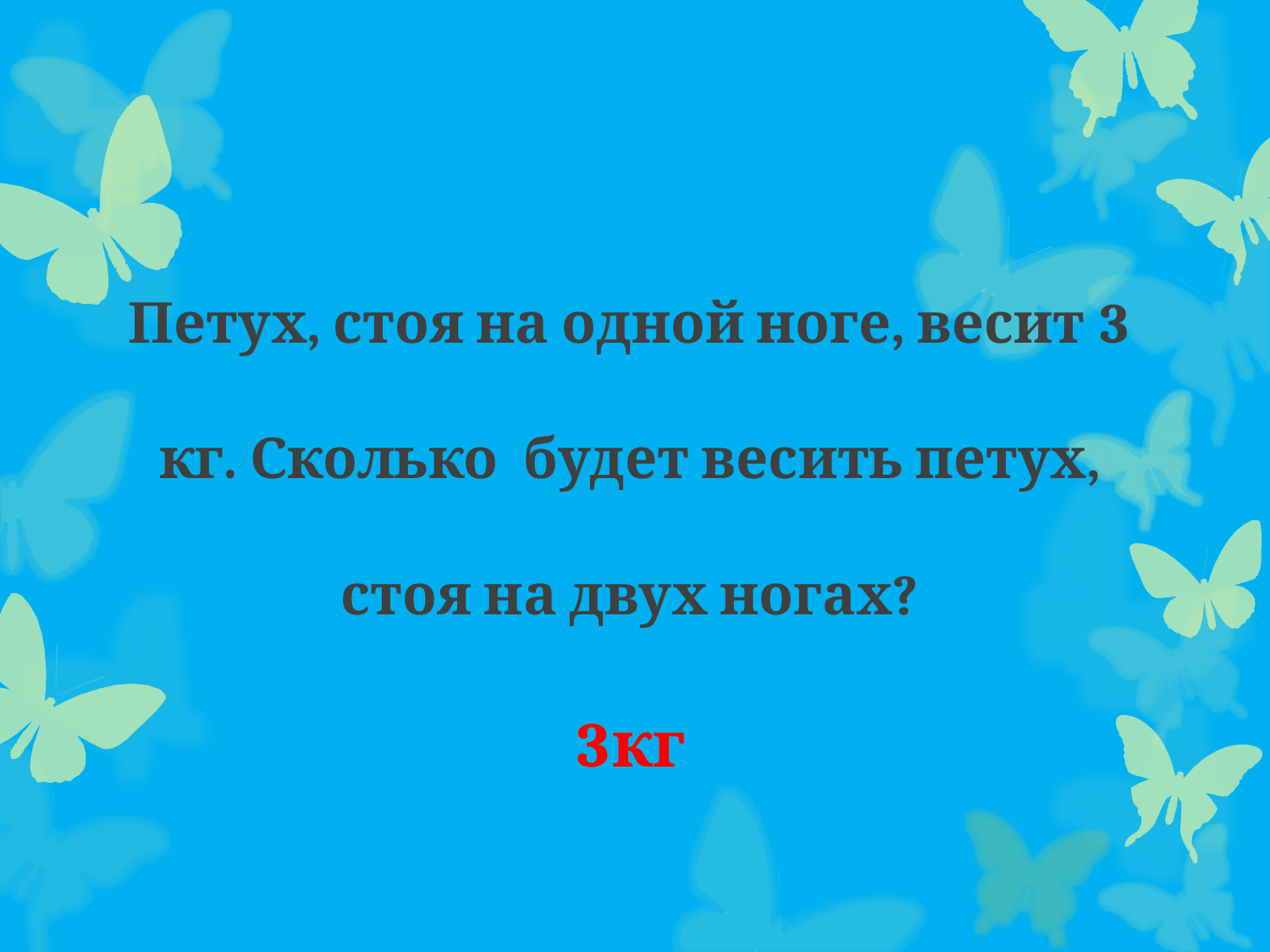

#
Петух, стоя на одной ноге, весит 3 кг. Сколько  будет весить петух, стоя на двух ногах?

3кг